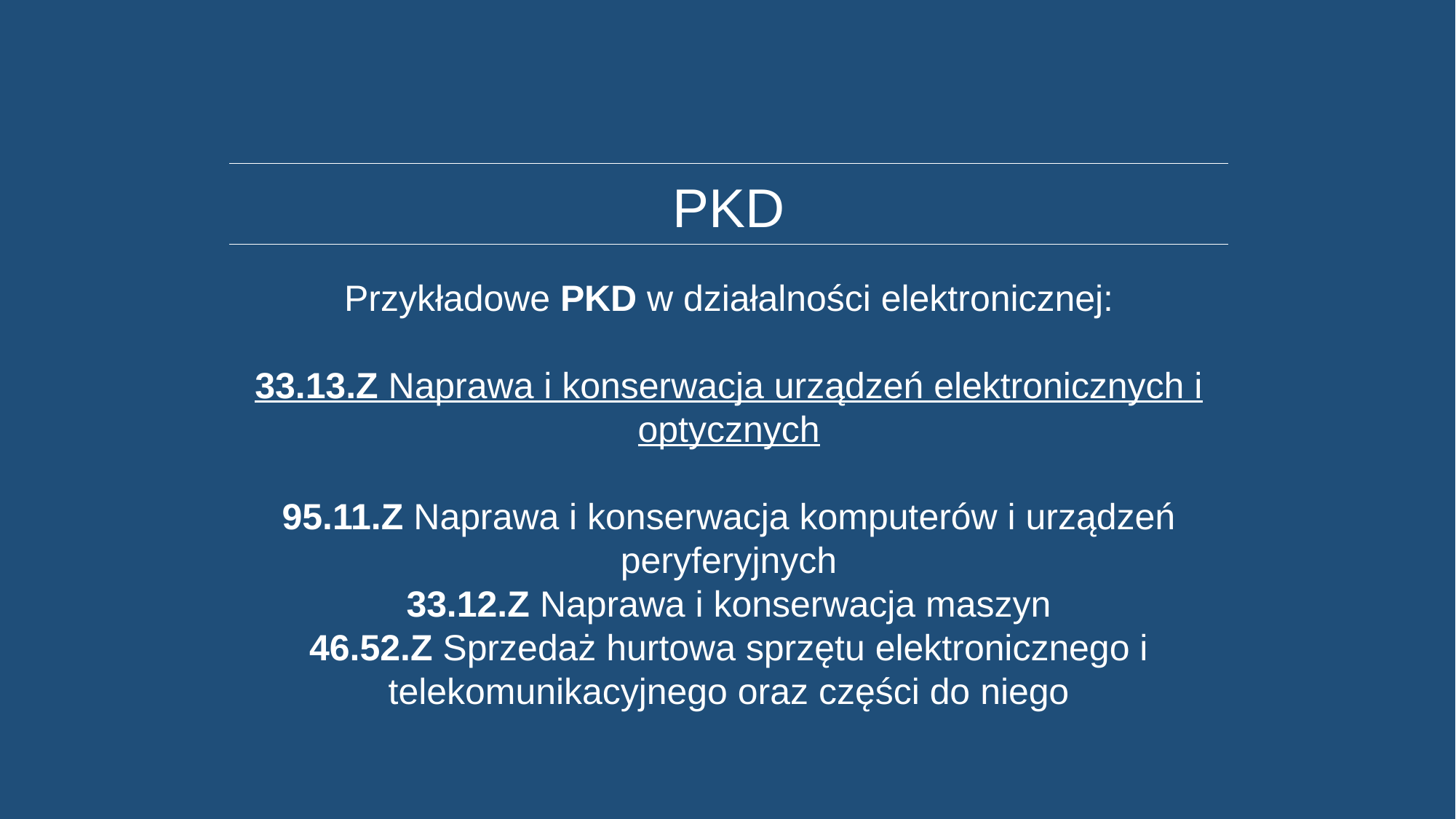

PKD
Przykładowe PKD w działalności elektronicznej:

33.13.Z Naprawa i konserwacja urządzeń elektronicznych i optycznych

95.11.Z Naprawa i konserwacja komputerów i urządzeń peryferyjnych
33.12.Z Naprawa i konserwacja maszyn
46.52.Z Sprzedaż hurtowa sprzętu elektronicznego i telekomunikacyjnego oraz części do niego